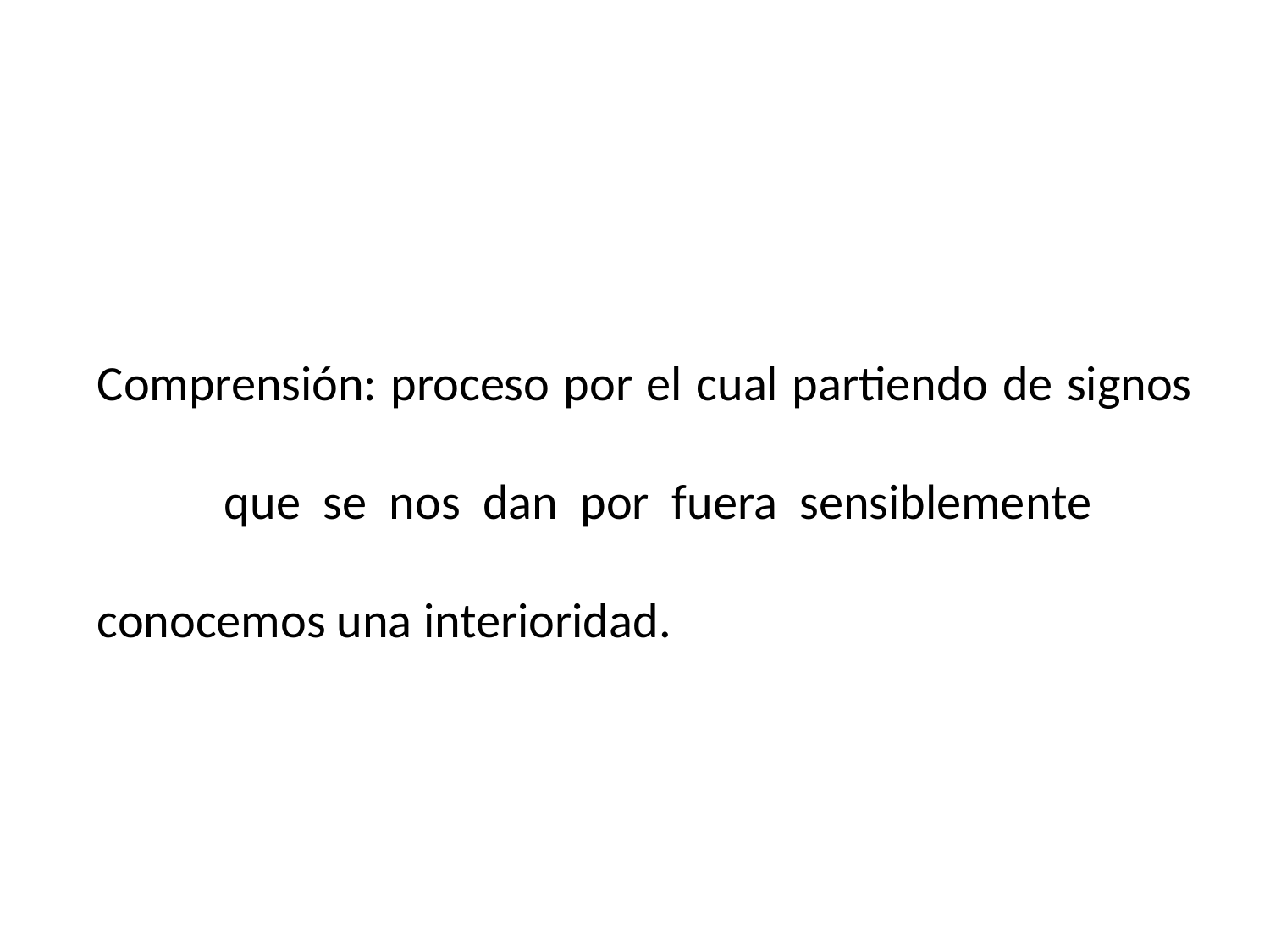

Comprensión: proceso por el cual partiendo de signos 	que se nos dan por fuera sensiblemente 	conocemos una interioridad.